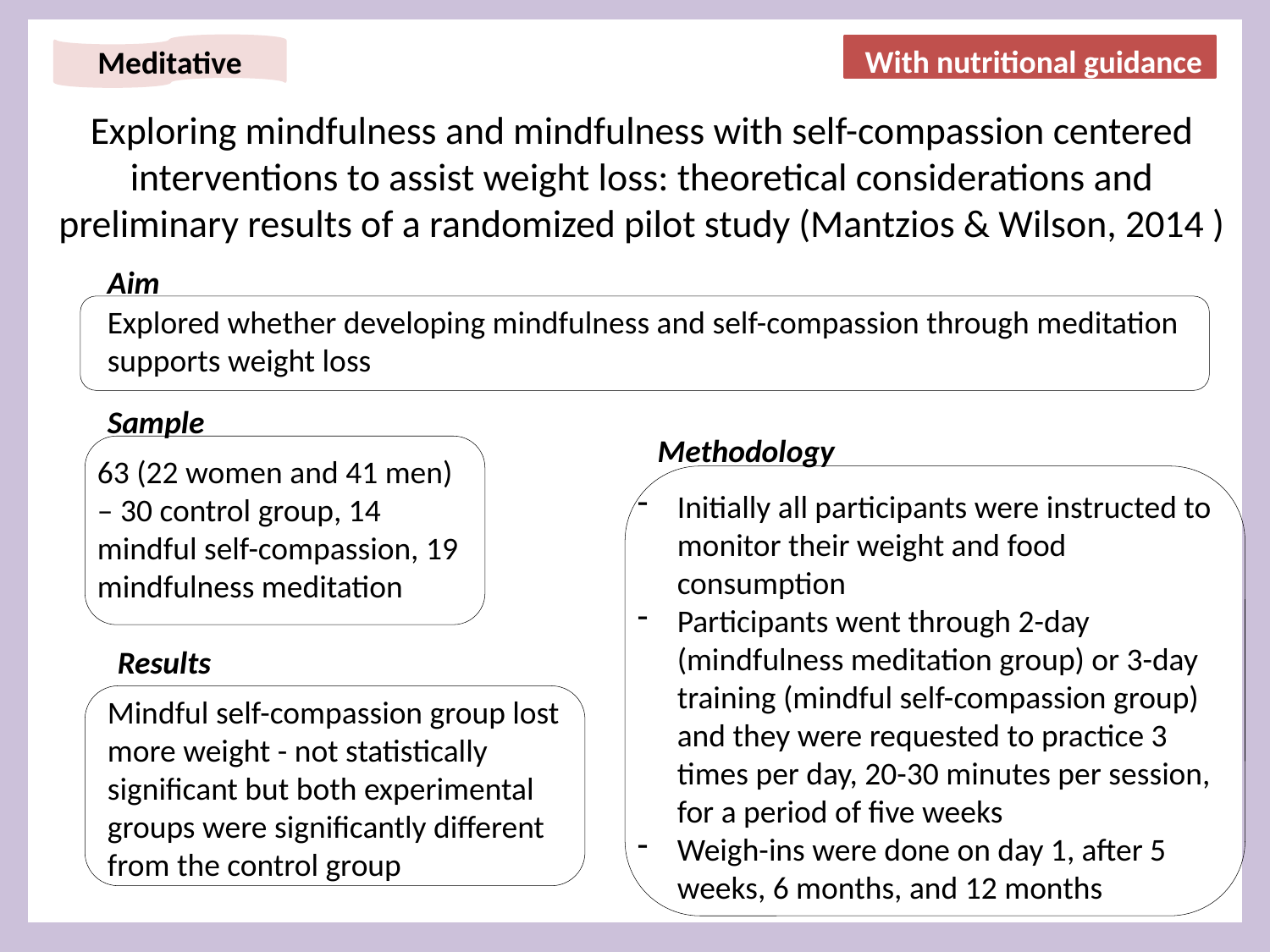

With nutritional guidance
Meditative

# Exploring mindfulness and mindfulness with self-compassion centered interventions to assist weight loss: theoretical considerations and preliminary results of a randomized pilot study (Mantzios & Wilson, 2014 )
Aim

Explored whether developing mindfulness and self-compassion through meditation supports weight loss
Sample
Methodology

63 (22 women and 41 men) – 30 control group, 14 mindful self-compassion, 19 mindfulness meditation

Initially all participants were instructed to monitor their weight and food consumption
Participants went through 2-day (mindfulness meditation group) or 3-day training (mindful self-compassion group) and they were requested to practice 3 times per day, 20-30 minutes per session, for a period of five weeks
Weigh-ins were done on day 1, after 5 weeks, 6 months, and 12 months

Results

Mindful self-compassion group lost more weight - not statistically significant but both experimental groups were significantly different from the control group